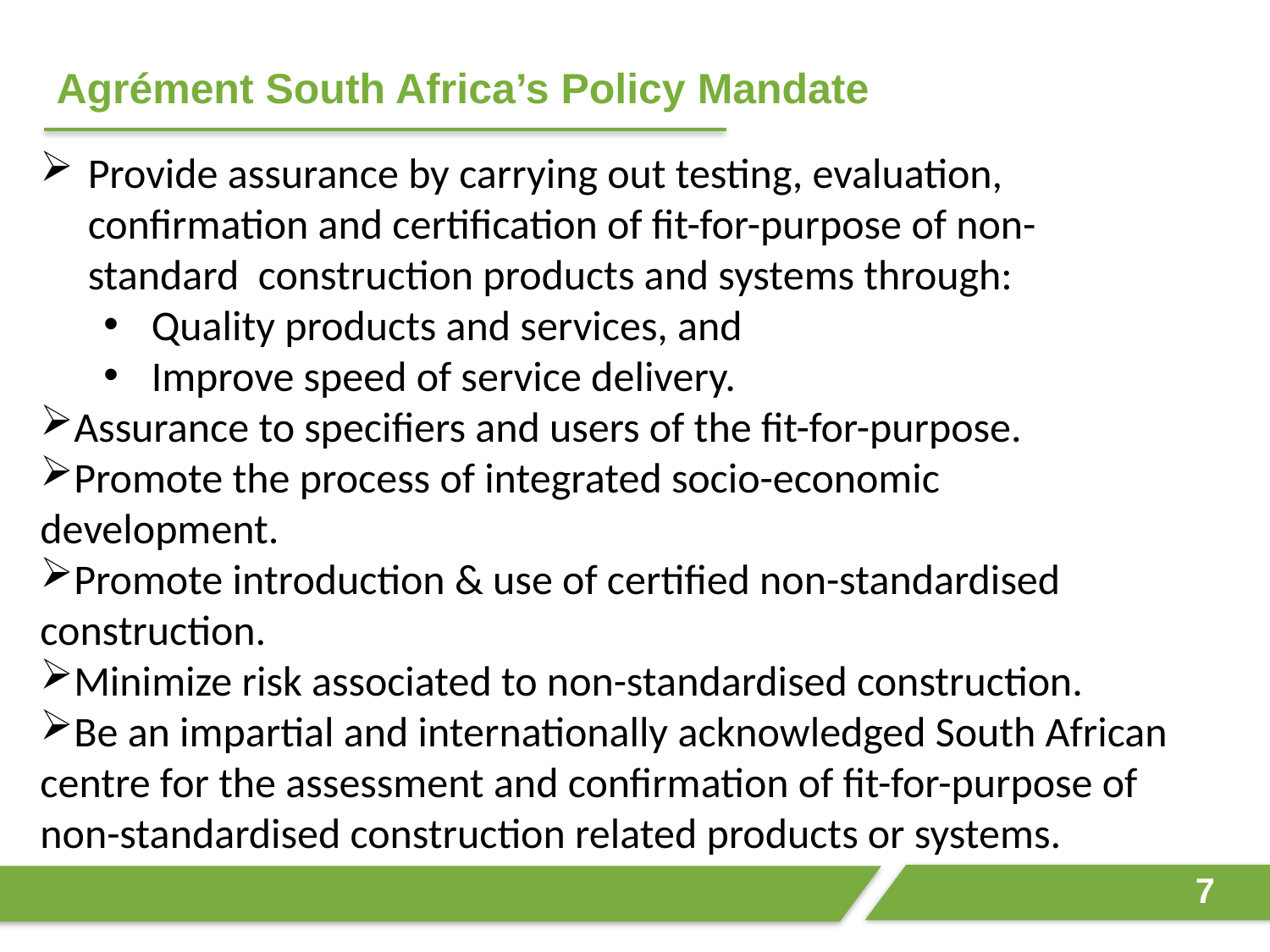

Agrément South Africa’s Policy Mandate
Provide assurance by carrying out testing, evaluation, confirmation and certification of fit-for-purpose of non-standard  construction products and systems through:
Quality products and services, and
Improve speed of service delivery.
Assurance to specifiers and users of the fit-for-purpose.
Promote the process of integrated socio-economic development.
Promote introduction & use of certified non-standardised construction.
Minimize risk associated to non-standardised construction.
Be an impartial and internationally acknowledged South African centre for the assessment and confirmation of fit-for-purpose of non-standardised construction related products or systems.
7